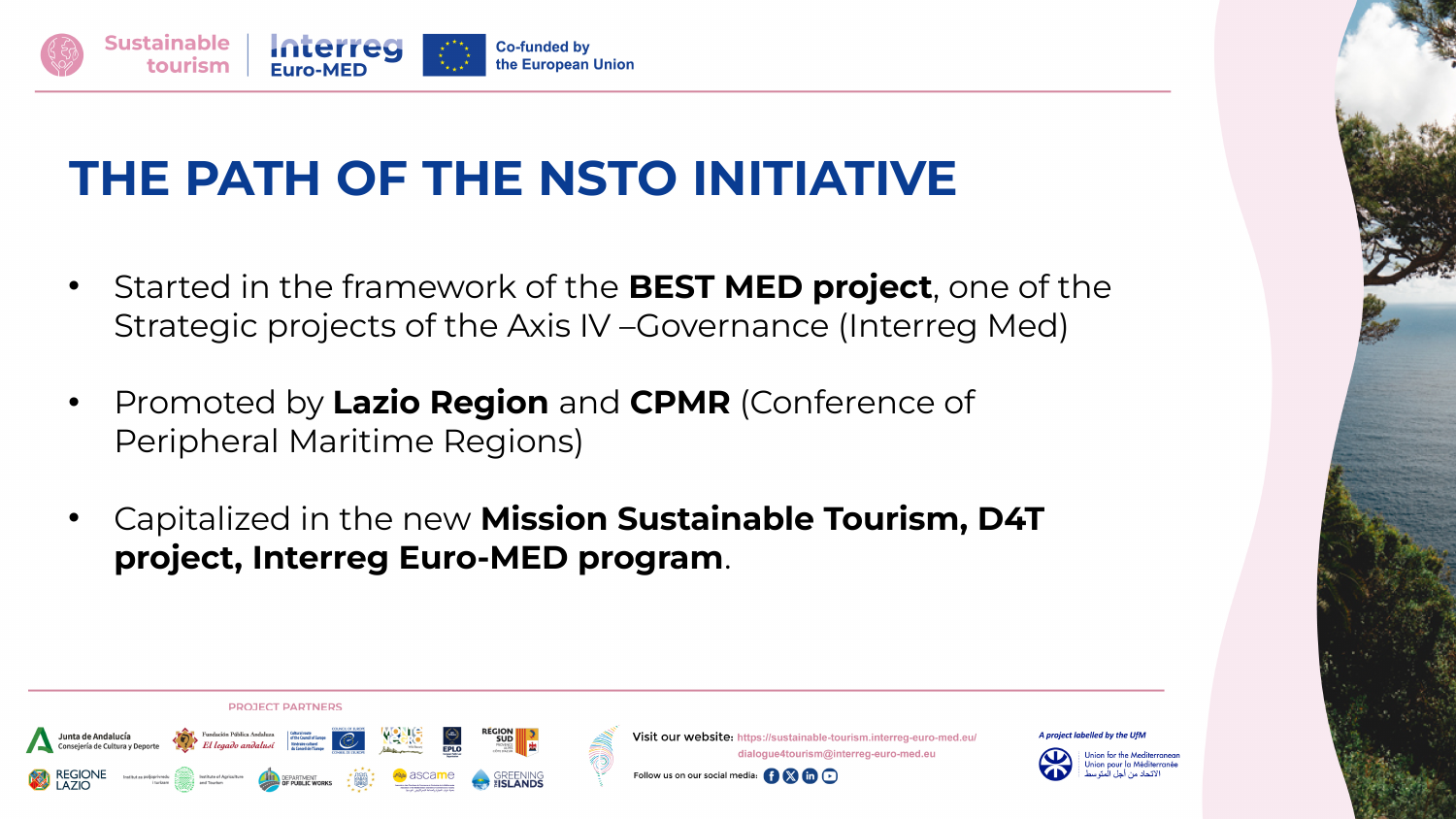

THE PATH OF THE NSTO INITIATIVE
Started in the framework of the BEST MED project, one of the Strategic projects of the Axis IV –Governance (Interreg Med)

Promoted by Lazio Region and CPMR (Conference of Peripheral Maritime Regions)

Capitalized in the new Mission Sustainable Tourism, D4T project, Interreg Euro-MED program.